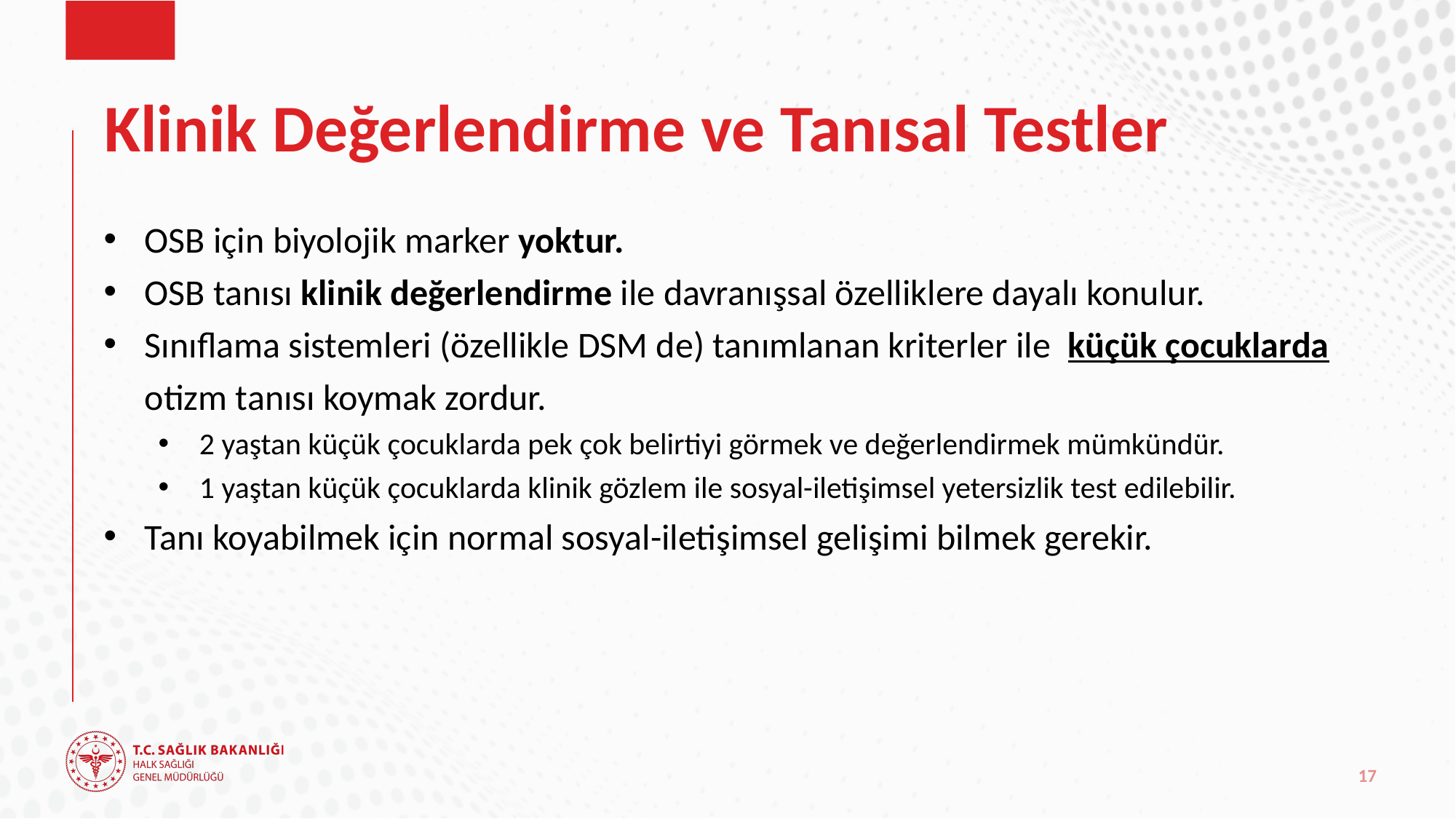

# Klinik Değerlendirme ve Tanısal Testler
OSB için biyolojik marker yoktur.
OSB tanısı klinik değerlendirme ile davranışsal özelliklere dayalı konulur.
Sınıflama sistemleri (özellikle DSM de) tanımlanan kriterler ile  küçük çocuklarda otizm tanısı koymak zordur.
2 yaştan küçük çocuklarda pek çok belirtiyi görmek ve değerlendirmek mümkündür.
1 yaştan küçük çocuklarda klinik gözlem ile sosyal-iletişimsel yetersizlik test edilebilir.
Tanı koyabilmek için normal sosyal-iletişimsel gelişimi bilmek gerekir.

17